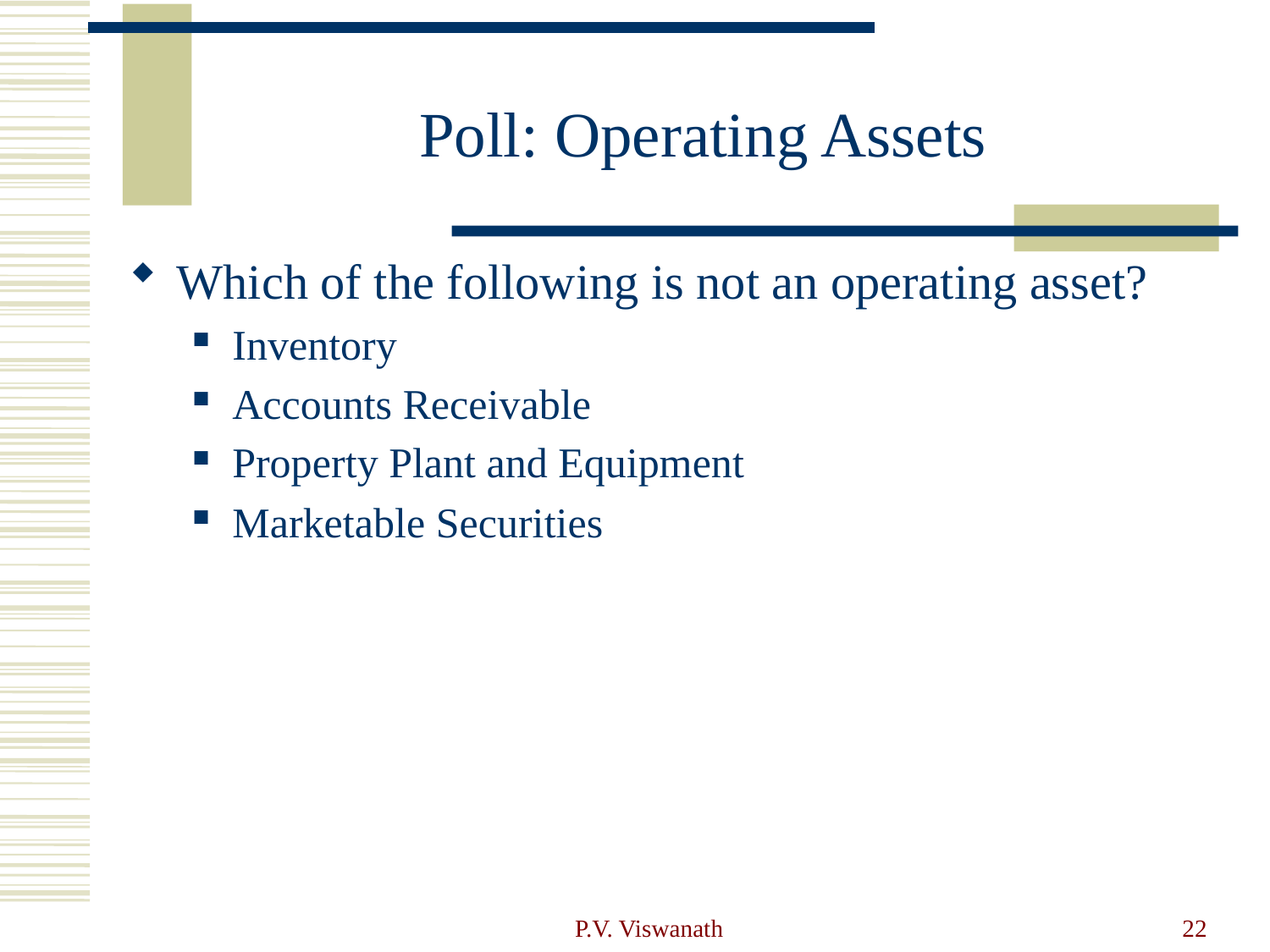

# Poll: Operating Assets
Which of the following is not an operating asset?
Inventory
Accounts Receivable
Property Plant and Equipment
Marketable Securities
P.V. Viswanath
22